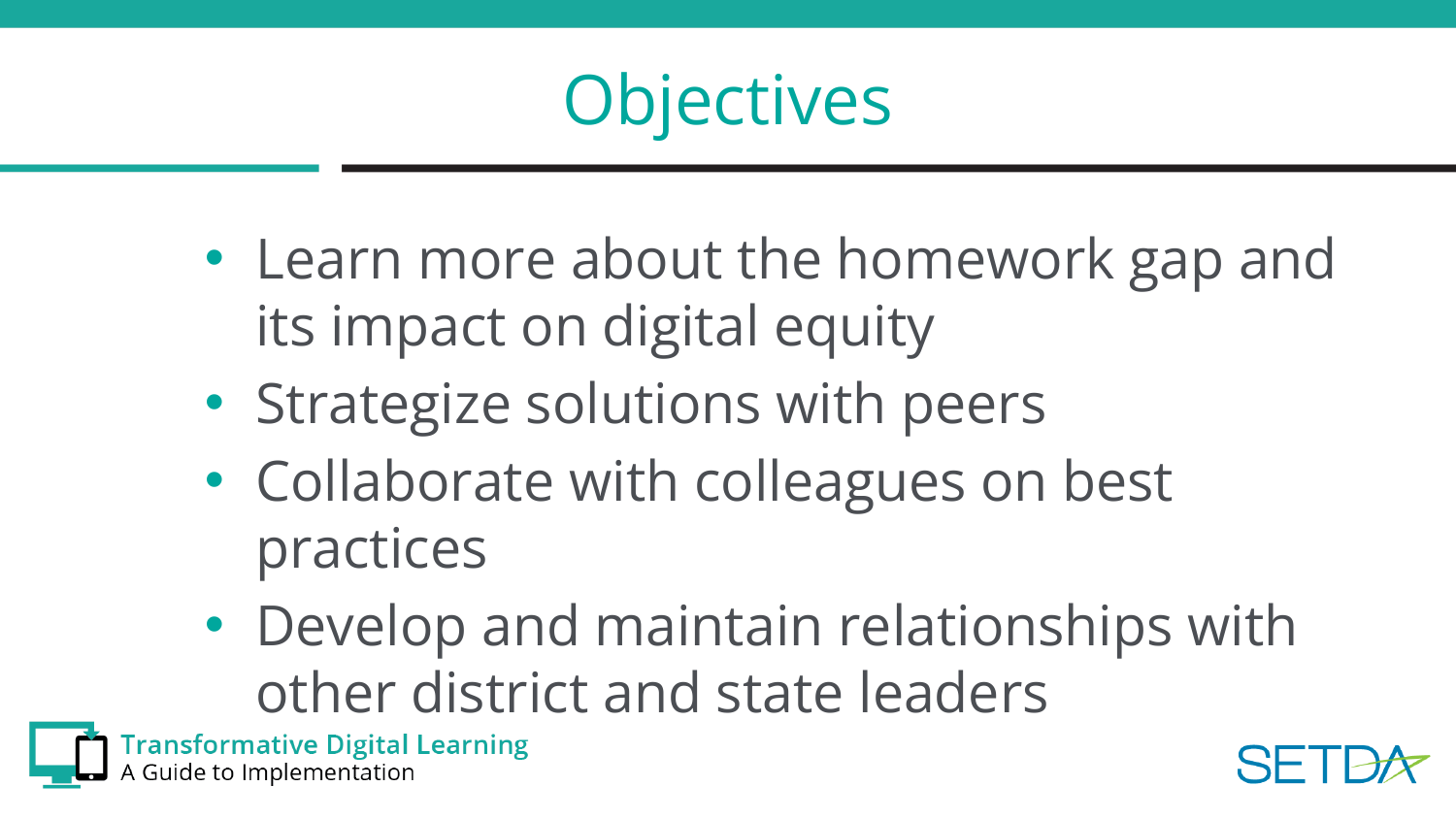

# Objectives
Learn more about the homework gap and its impact on digital equity
Strategize solutions with peers
Collaborate with colleagues on best practices
Develop and maintain relationships with other district and state leaders